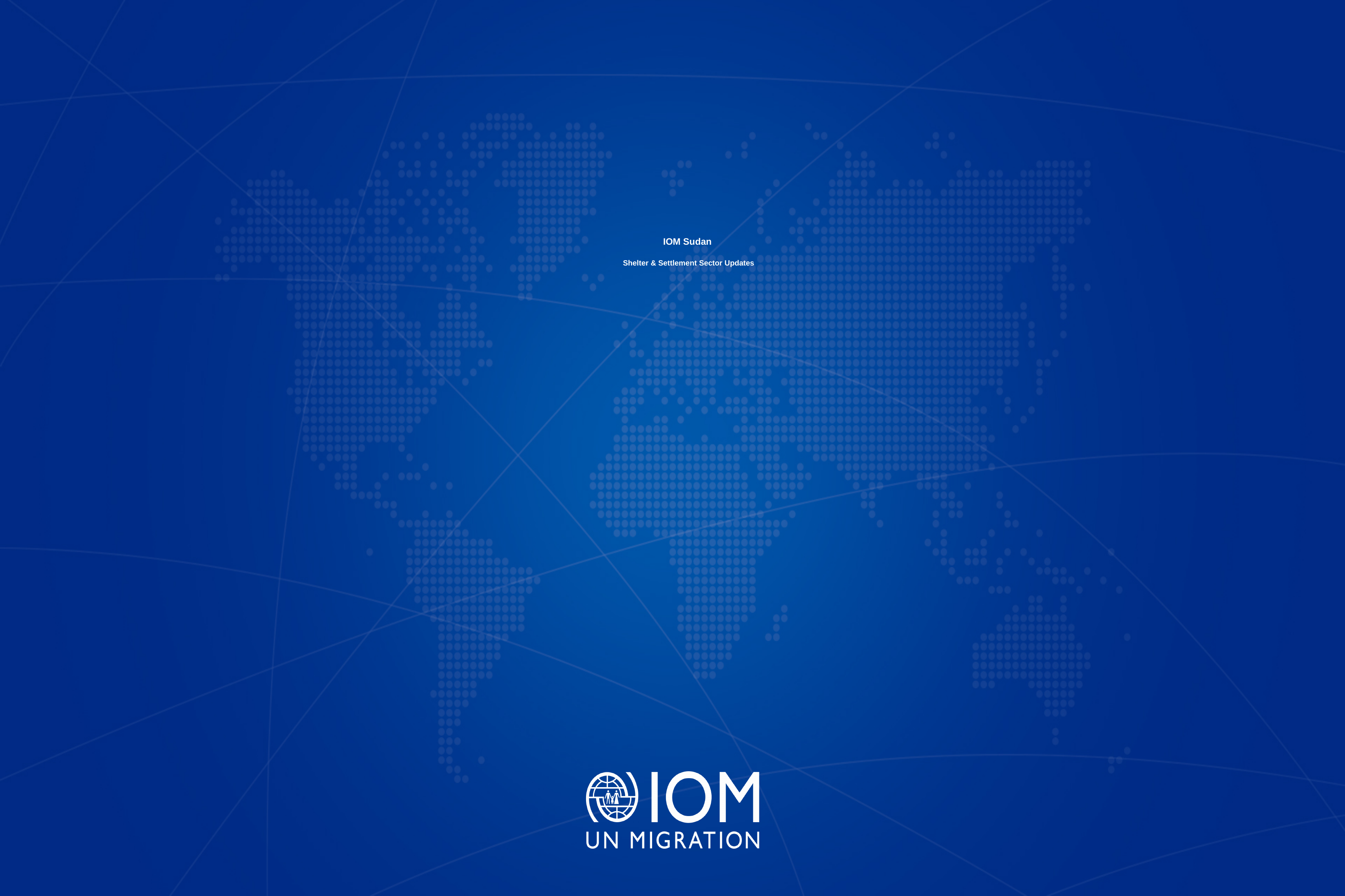

# IOM Sudan Shelter & Settlement Sector Updates